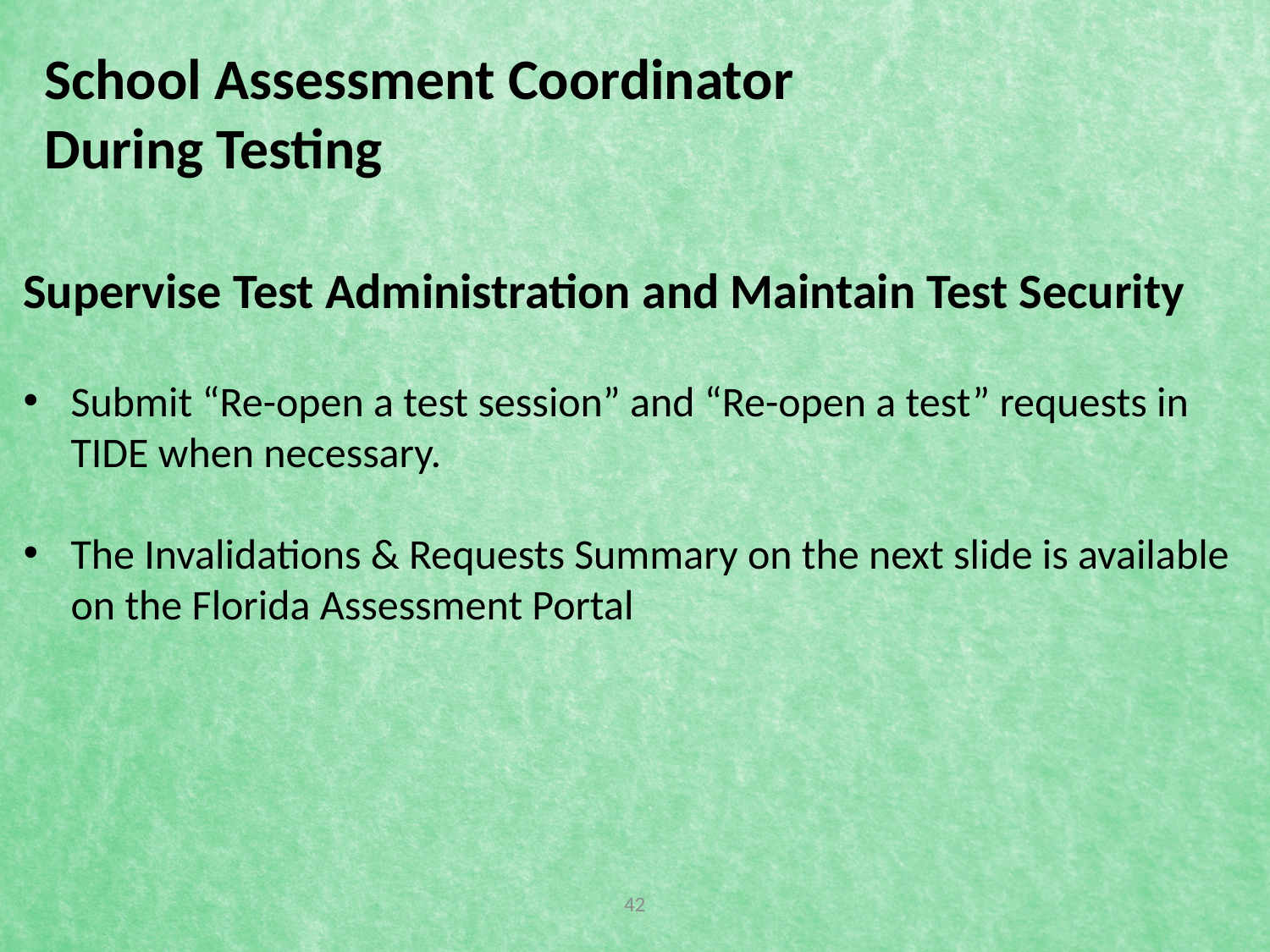

# School Assessment Coordinator During Testing
Supervise Test Administration and Maintain Test Security

Submit “Re-open a test session” and “Re-open a test” requests in TIDE when necessary.

The Invalidations & Requests Summary on the next slide is available on the Florida Assessment Portal
42